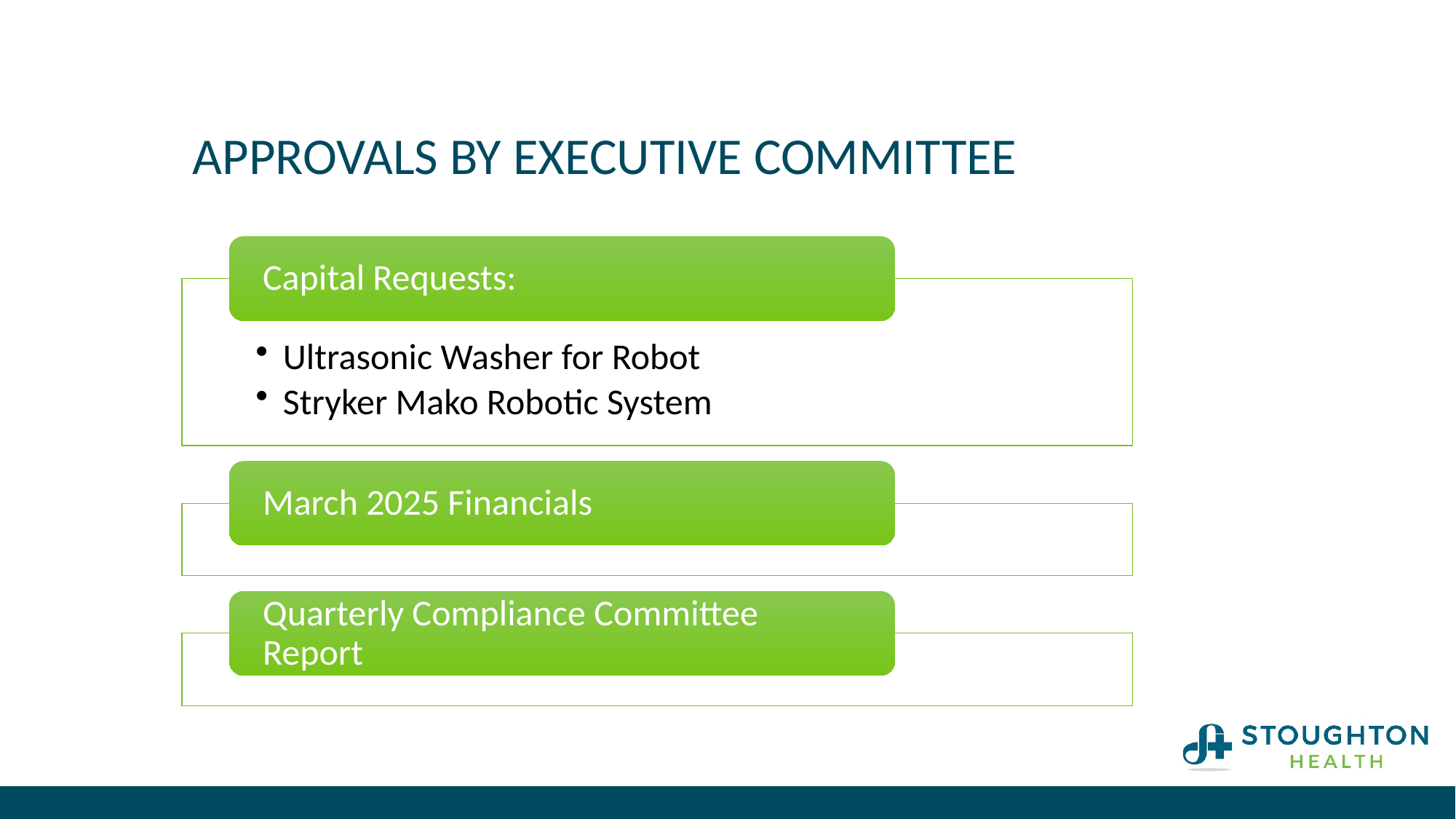

# Approvals by Executive Committee
Ultrasonic Washer for Robot
Stryker Mako Robotic System
Capital Requests:
March 2025 Financials
Quarterly Compliance Committee Report